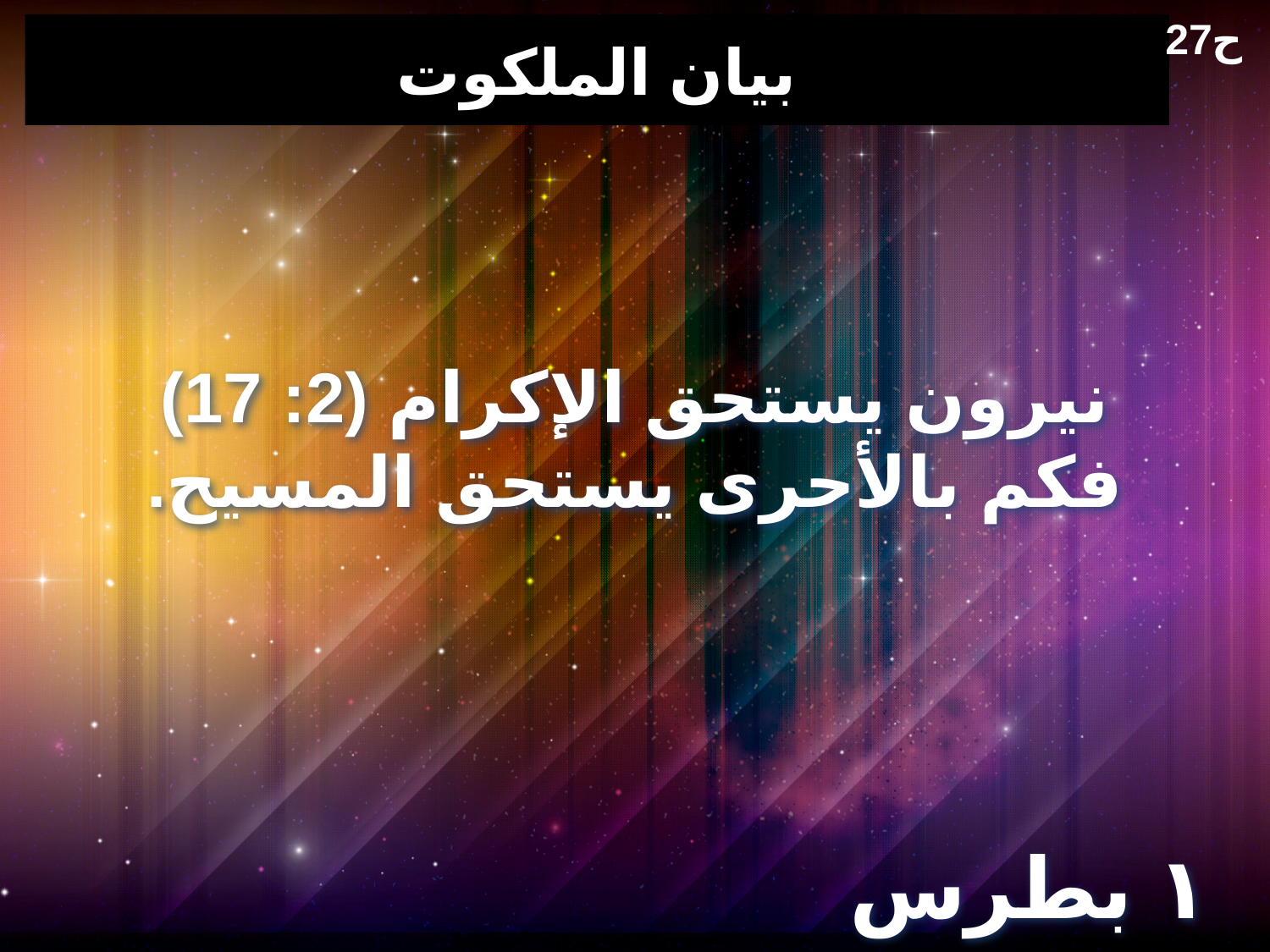

27ح
# بيان الملكوت

نيرون يستحق الإكرام (2: 17)
فكم بالأحرى يستحق المسيح.
١ بطرس